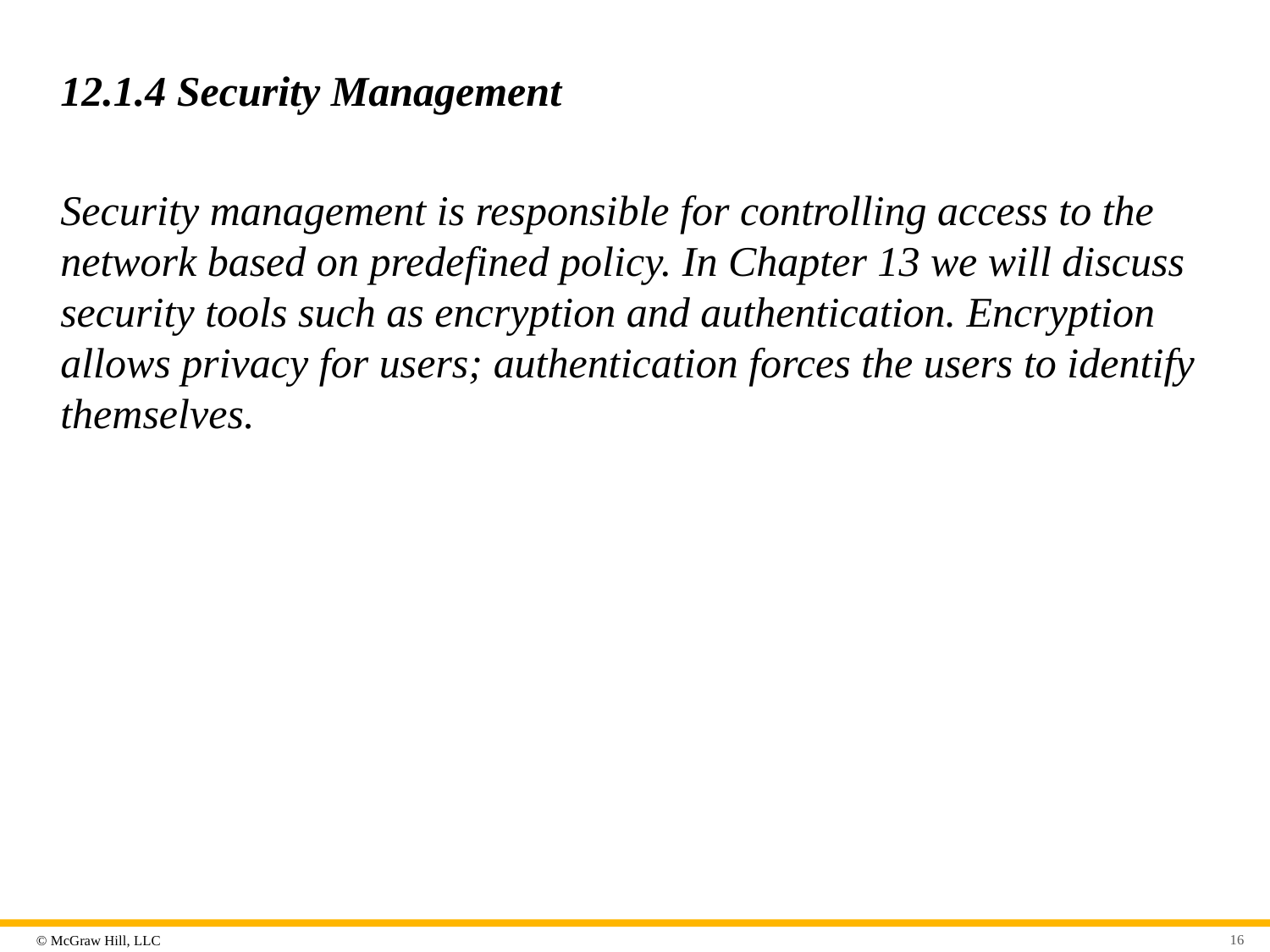

# 12.1.4 Security Management
Security management is responsible for controlling access to the network based on predefined policy. In Chapter 13 we will discuss security tools such as encryption and authentication. Encryption allows privacy for users; authentication forces the users to identify themselves.
16